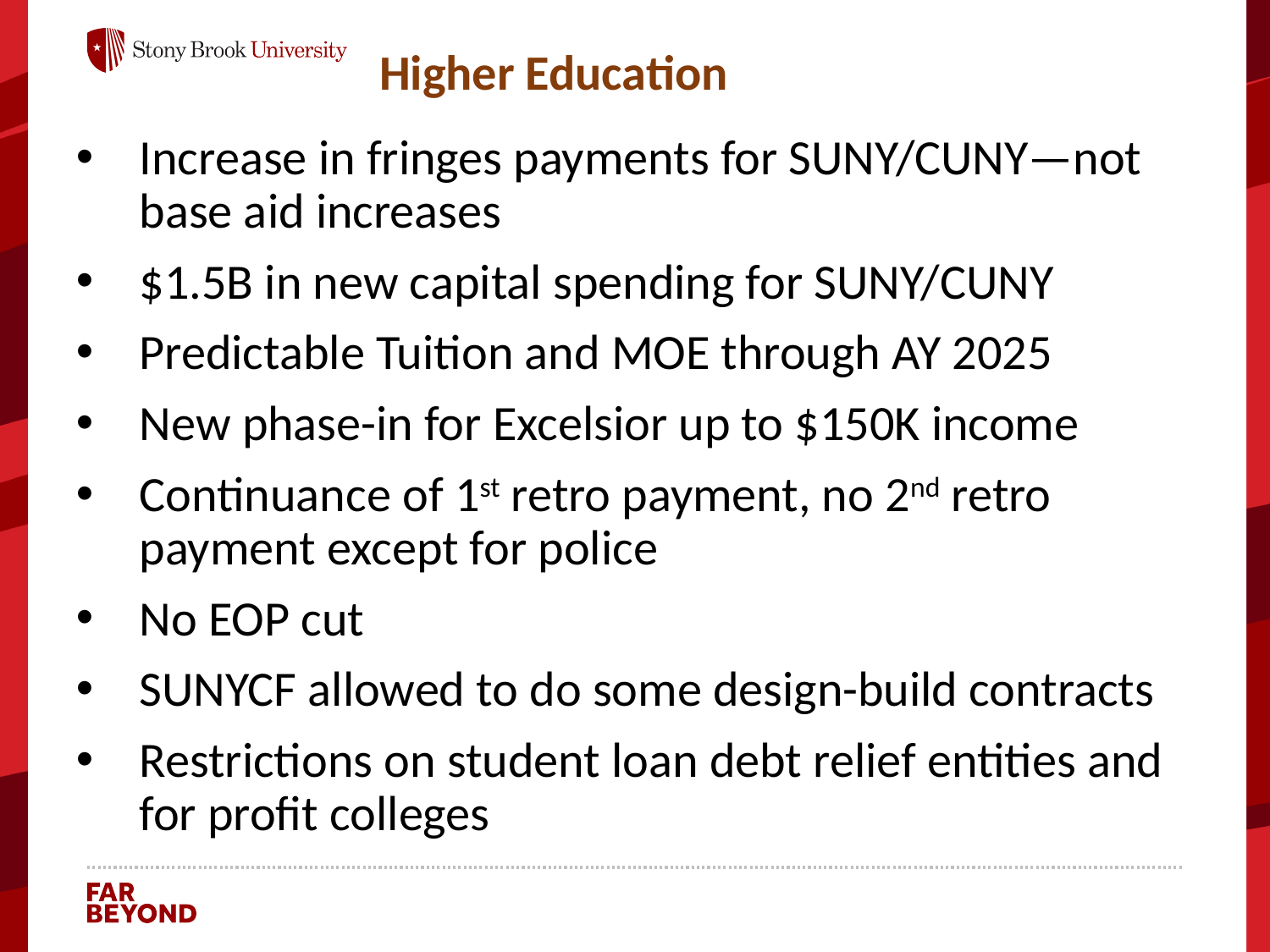

Higher Education
Increase in fringes payments for SUNY/CUNY—not base aid increases
$1.5B in new capital spending for SUNY/CUNY
Predictable Tuition and MOE through AY 2025
New phase-in for Excelsior up to $150K income
Continuance of 1st retro payment, no 2nd retro payment except for police
No EOP cut
SUNYCF allowed to do some design-build contracts
Restrictions on student loan debt relief entities and for profit colleges